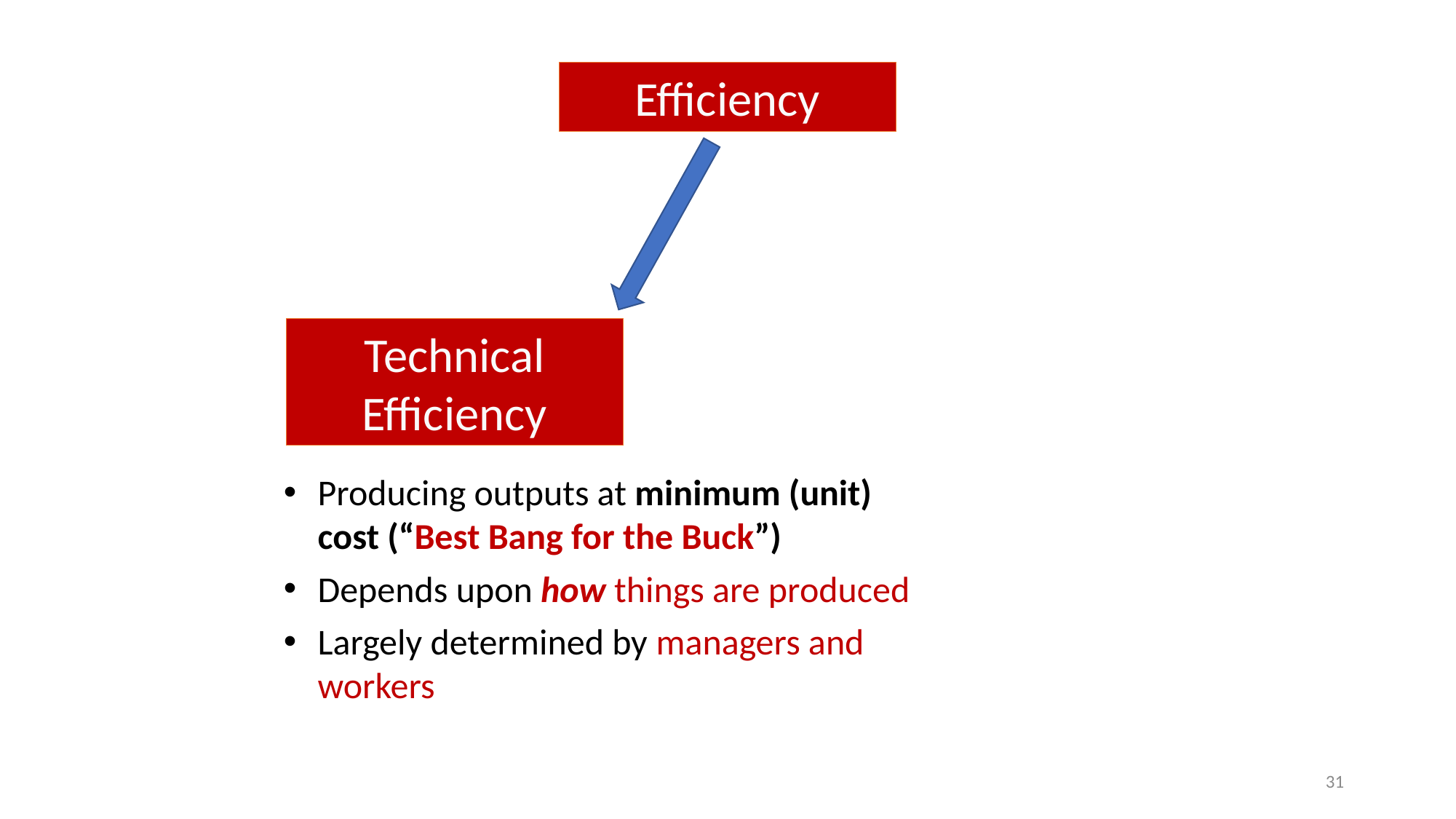

Efficiency

Technical
Efficiency
Producing outputs at minimum (unit) cost (“Best Bang for the Buck”)
Depends upon how things are produced
Largely determined by managers and workers

31